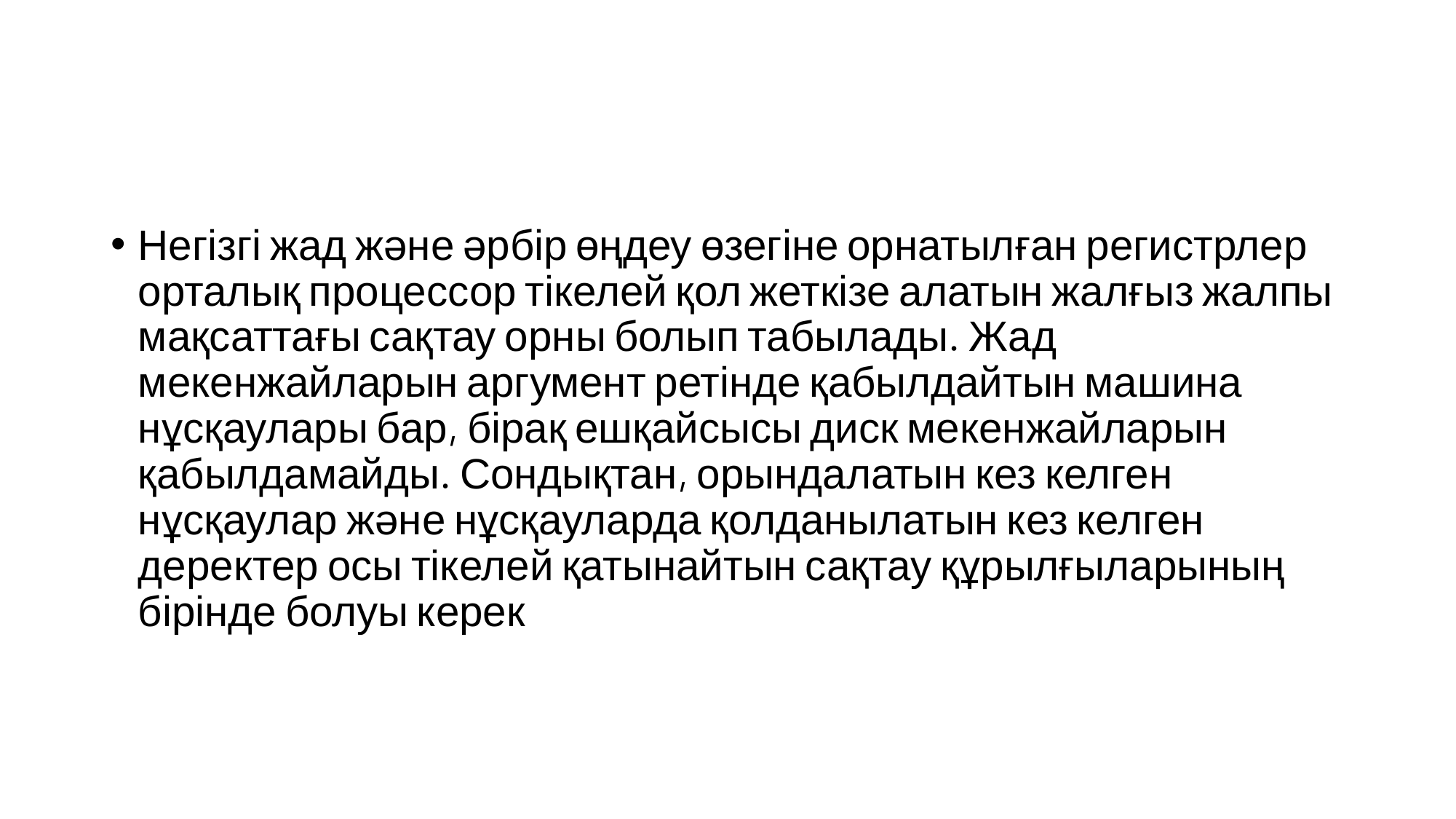

#
Негізгі жад және әрбір өңдеу өзегіне орнатылған регистрлер орталық процессор тікелей қол жеткізе алатын жалғыз жалпы мақсаттағы сақтау орны болып табылады. Жад мекенжайларын аргумент ретінде қабылдайтын машина нұсқаулары бар, бірақ ешқайсысы диск мекенжайларын қабылдамайды. Сондықтан, орындалатын кез келген нұсқаулар және нұсқауларда қолданылатын кез келген деректер осы тікелей қатынайтын сақтау құрылғыларының бірінде болуы керек